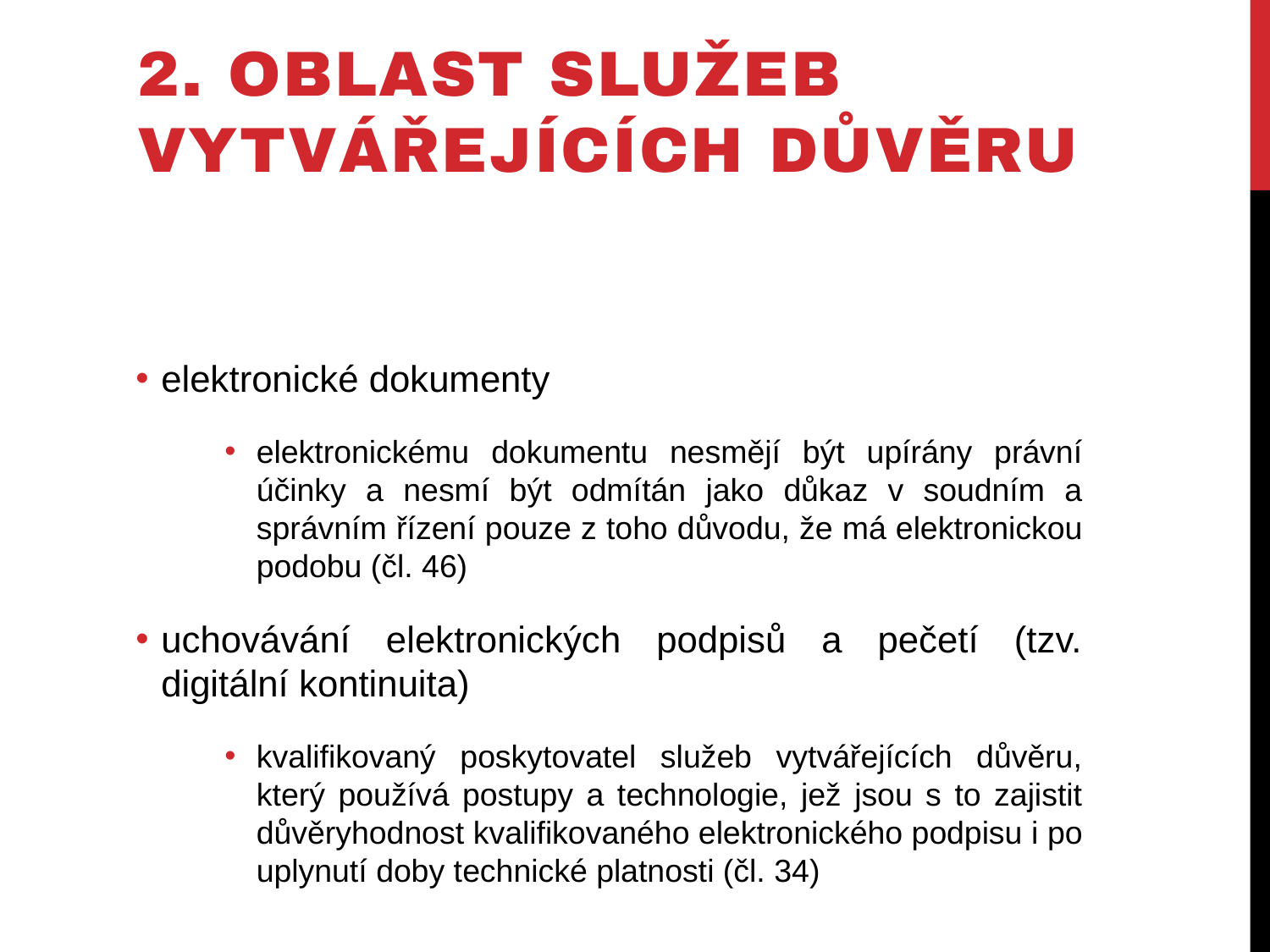

2. Oblast služeb vytvářejících důvěru
elektronické dokumenty
elektronickému dokumentu nesmějí být upírány právní účinky a nesmí být odmítán jako důkaz v soudním a správním řízení pouze z toho důvodu, že má elektronickou podobu (čl. 46)
uchovávání elektronických podpisů a pečetí (tzv. digitální kontinuita)
kvalifikovaný poskytovatel služeb vytvářejících důvěru, který používá postupy a technologie, jež jsou s to zajistit důvěryhodnost kvalifikovaného elektronického podpisu i po uplynutí doby technické platnosti (čl. 34)